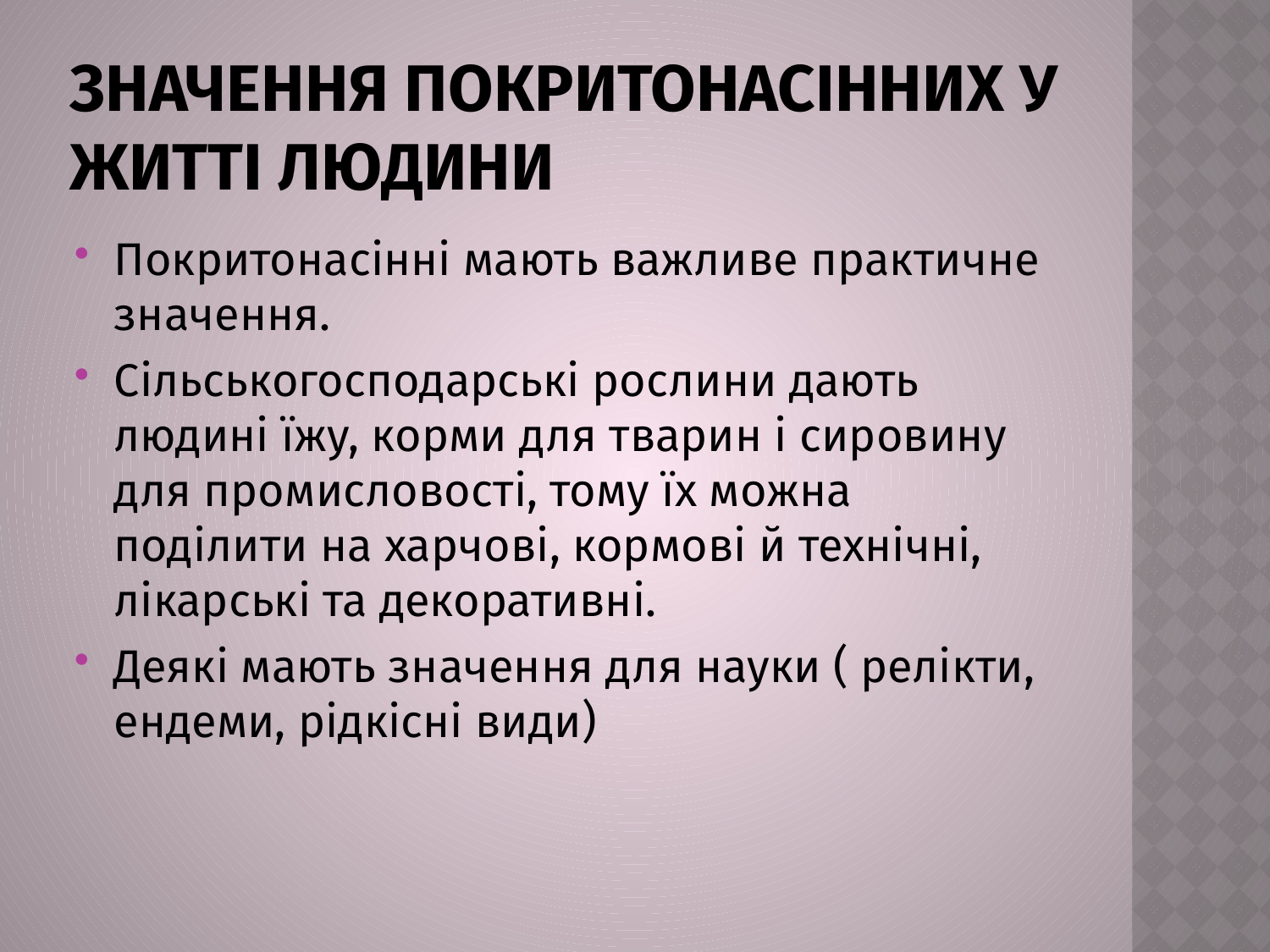

# Значення покритонасінних у житті людини
Покритонасінні мають важливе практичне значення.
Сільськогосподарські рослини дають людині їжу, корми для тварин і сировину для промисловості, тому їх можна поділити на харчові, кормові й технічні, лікарські та декоративні.
Деякі мають значення для науки ( релікти, ендеми, рідкісні види)